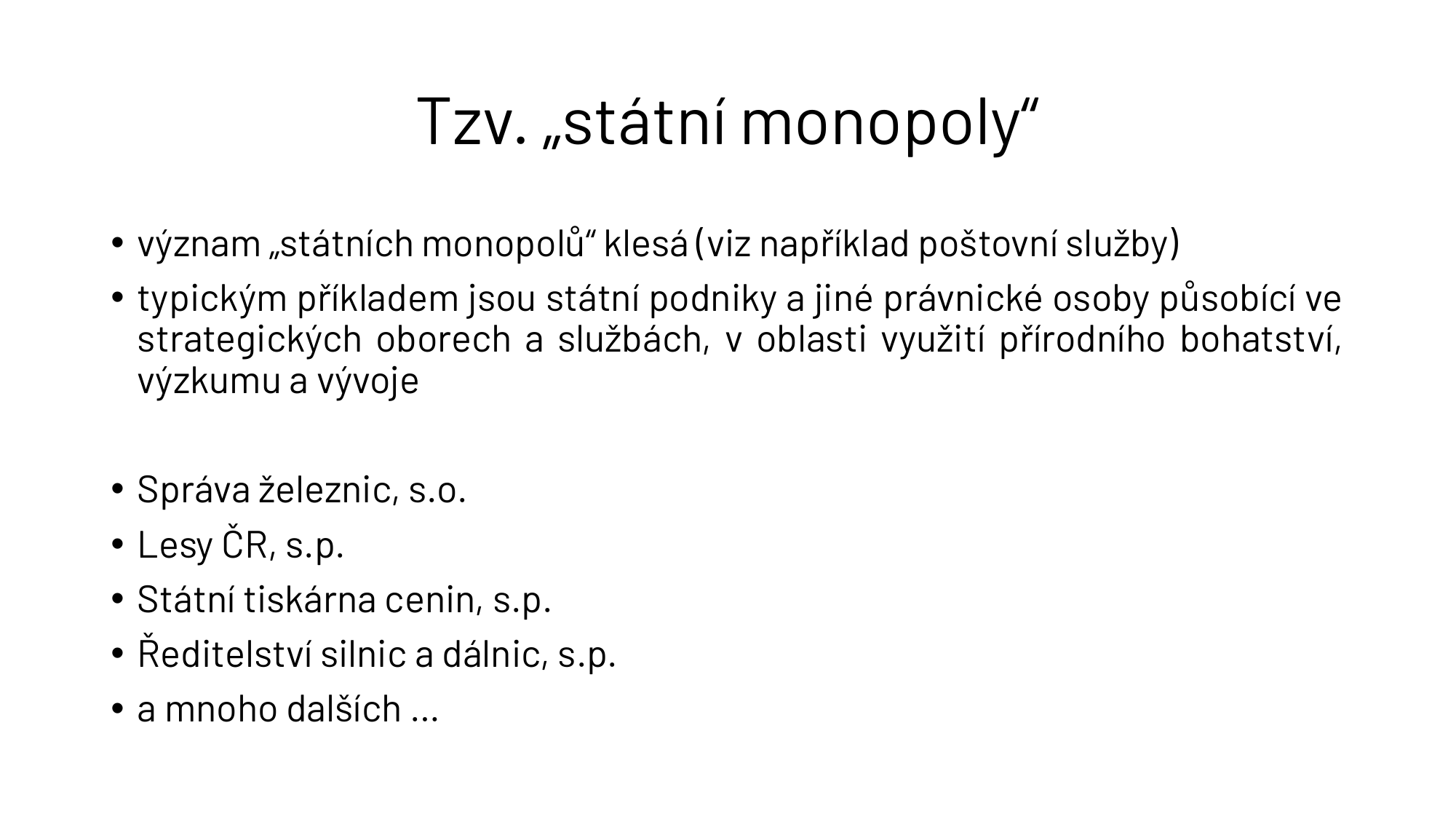

# Tzv. „státní monopoly“
význam „státních monopolů“ klesá (viz například poštovní služby)
typickým příkladem jsou státní podniky a jiné právnické osoby působící ve strategických oborech a službách, v oblasti využití přírodního bohatství, výzkumu a vývoje

Správa železnic, s.o.
Lesy ČR, s.p.
Státní tiskárna cenin, s.p.
Ředitelství silnic a dálnic, s.p.
a mnoho dalších …